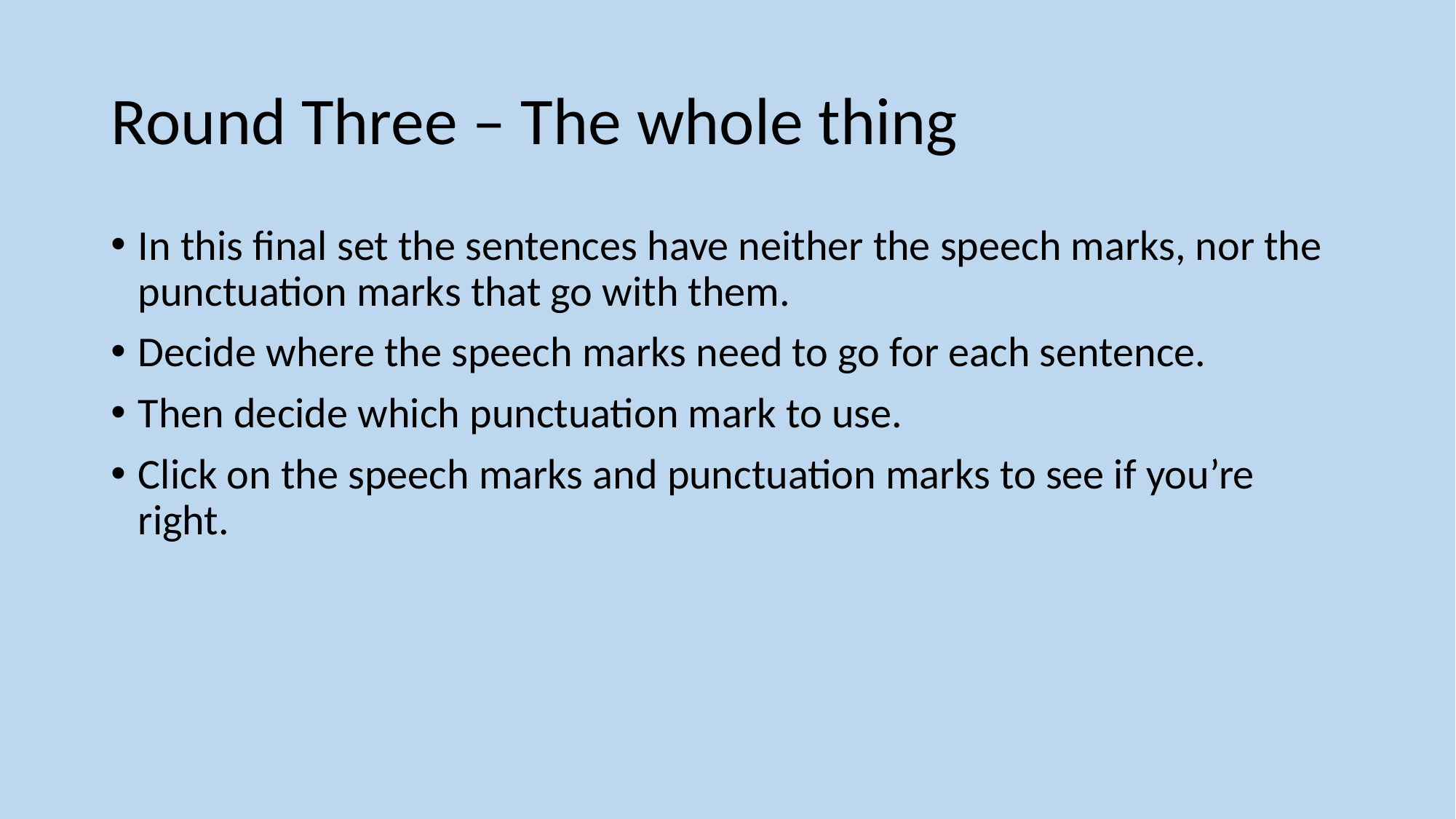

# Round Three – The whole thing
In this final set the sentences have neither the speech marks, nor the punctuation marks that go with them.
Decide where the speech marks need to go for each sentence.
Then decide which punctuation mark to use.
Click on the speech marks and punctuation marks to see if you’re right.